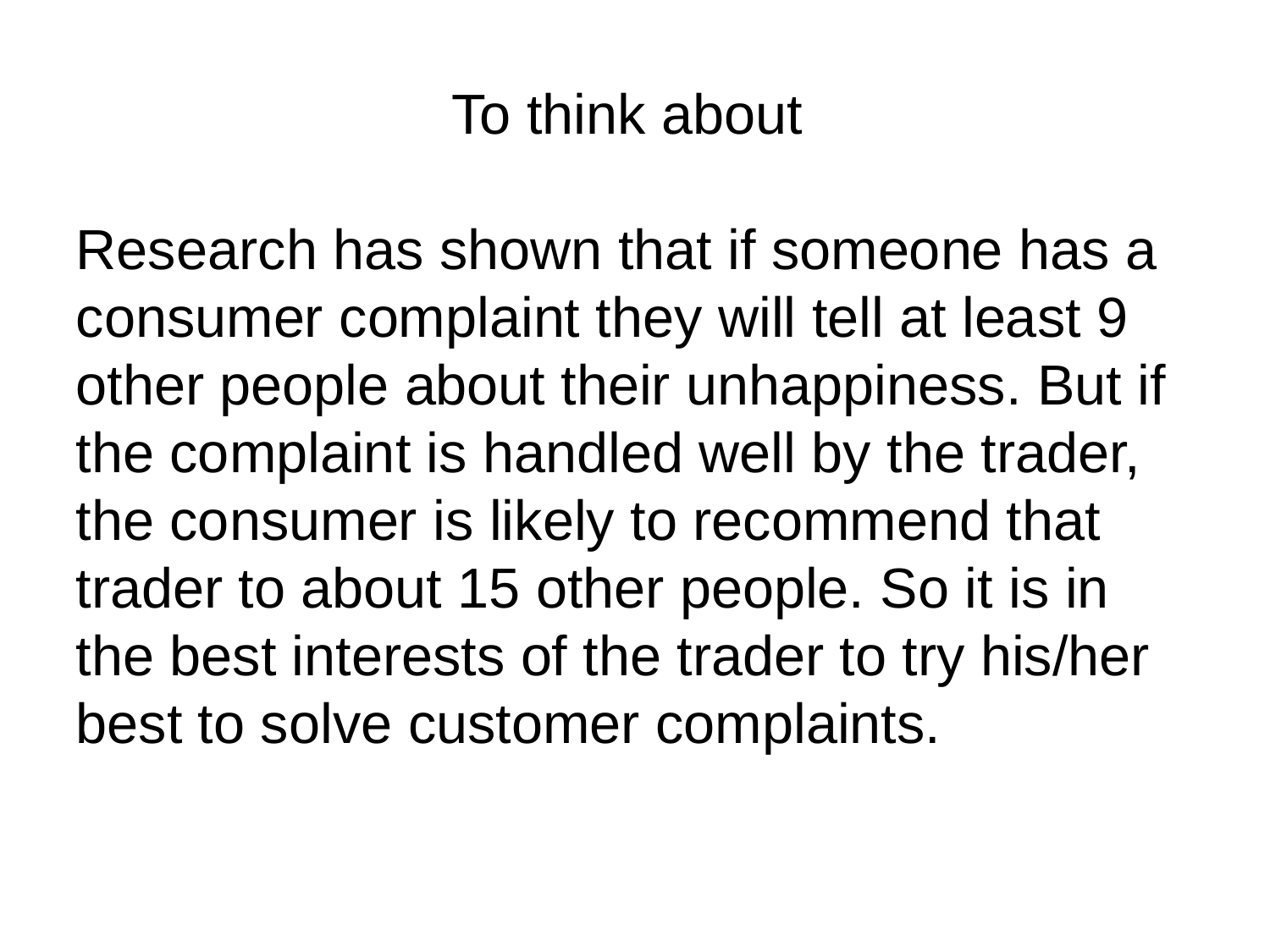

To think about

Research has shown that if someone has a consumer complaint they will tell at least 9 other people about their unhappiness. But if the complaint is handled well by the trader, the consumer is likely to recommend that trader to about 15 other people. So it is in the best interests of the trader to try his/her best to solve customer complaints.